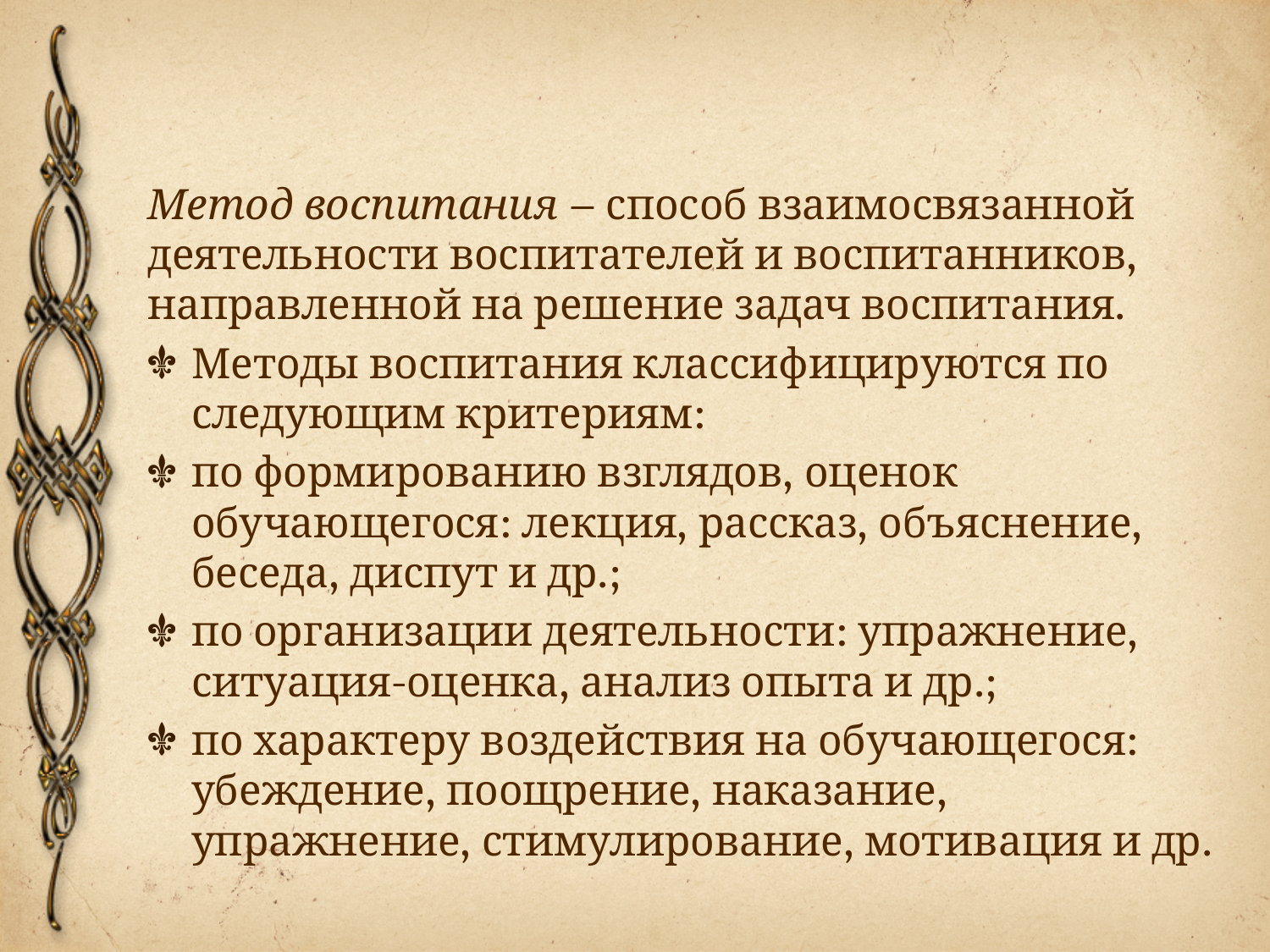

#
Метод воспитания – способ взаимосвязанной деятельности воспитателей и воспитанников, направленной на решение задач воспитания.
Методы воспитания классифицируются по следующим критериям:
по формированию взглядов, оценок обучающегося: лекция, рассказ, объяснение, беседа, диспут и др.;
по организации деятельности: упражнение, ситуация-оценка, анализ опыта и др.;
по характеру воздействия на обучающегося: убеждение, поощрение, наказание, упражнение, стимулирование, мотивация и др.